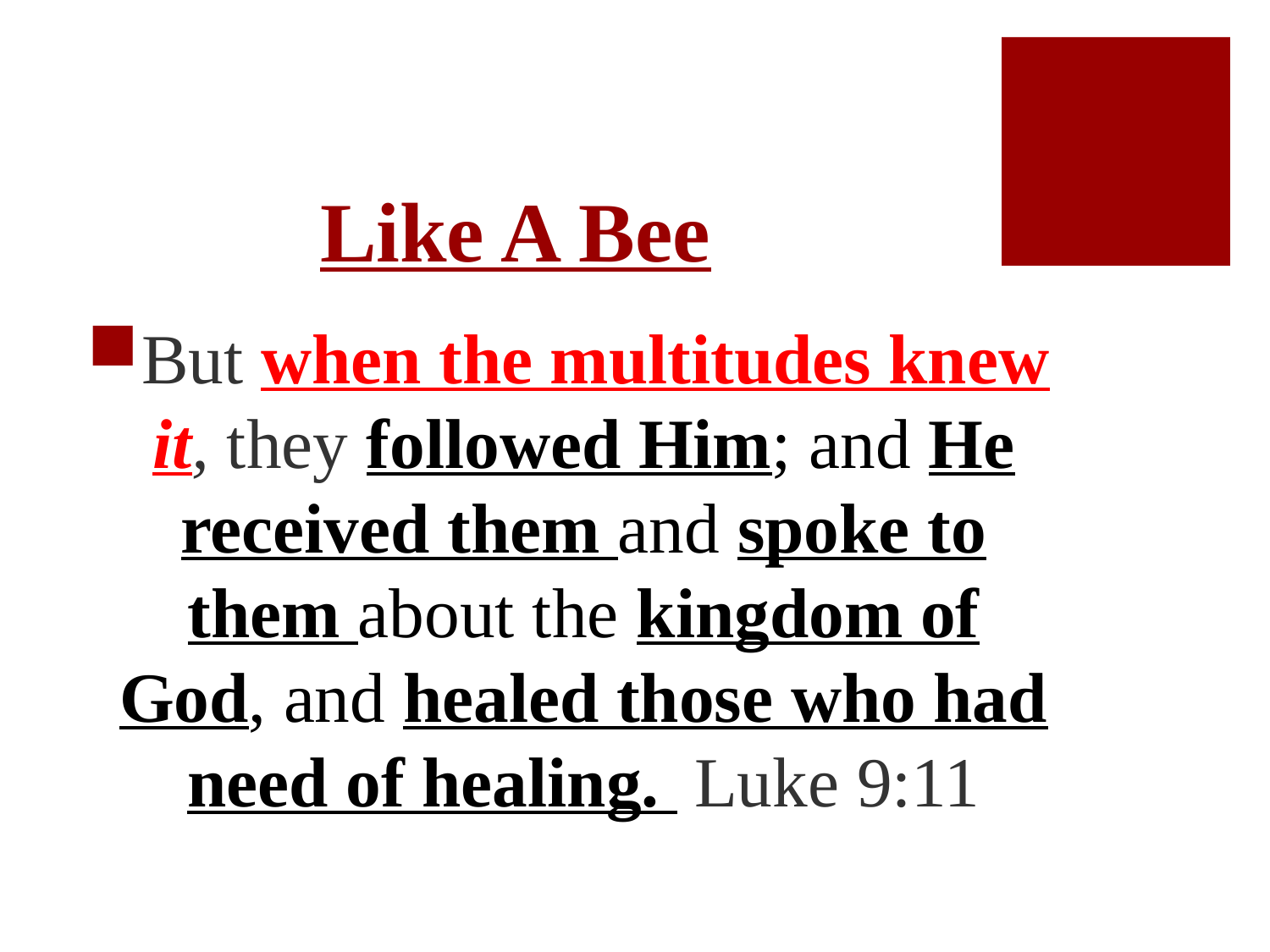

# Like A Bee
But when the multitudes knew it, they followed Him; and He received them and spoke to them about the kingdom of God, and healed those who had need of healing.  Luke 9:11